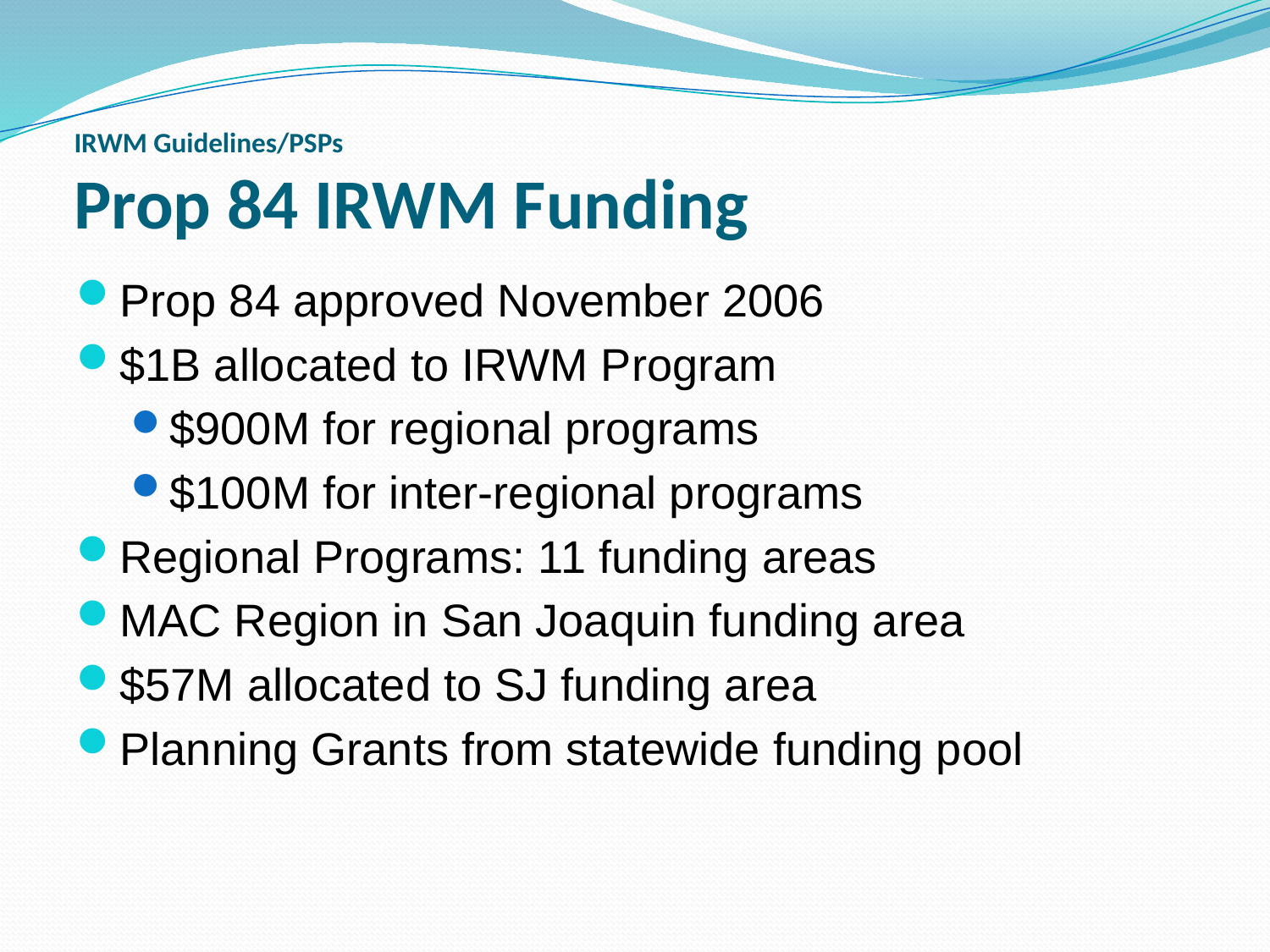

# IRWM Guidelines/PSPs Prop 84 IRWM Funding
Prop 84 approved November 2006
$1B allocated to IRWM Program
$900M for regional programs
$100M for inter-regional programs
Regional Programs: 11 funding areas
MAC Region in San Joaquin funding area
$57M allocated to SJ funding area
Planning Grants from statewide funding pool